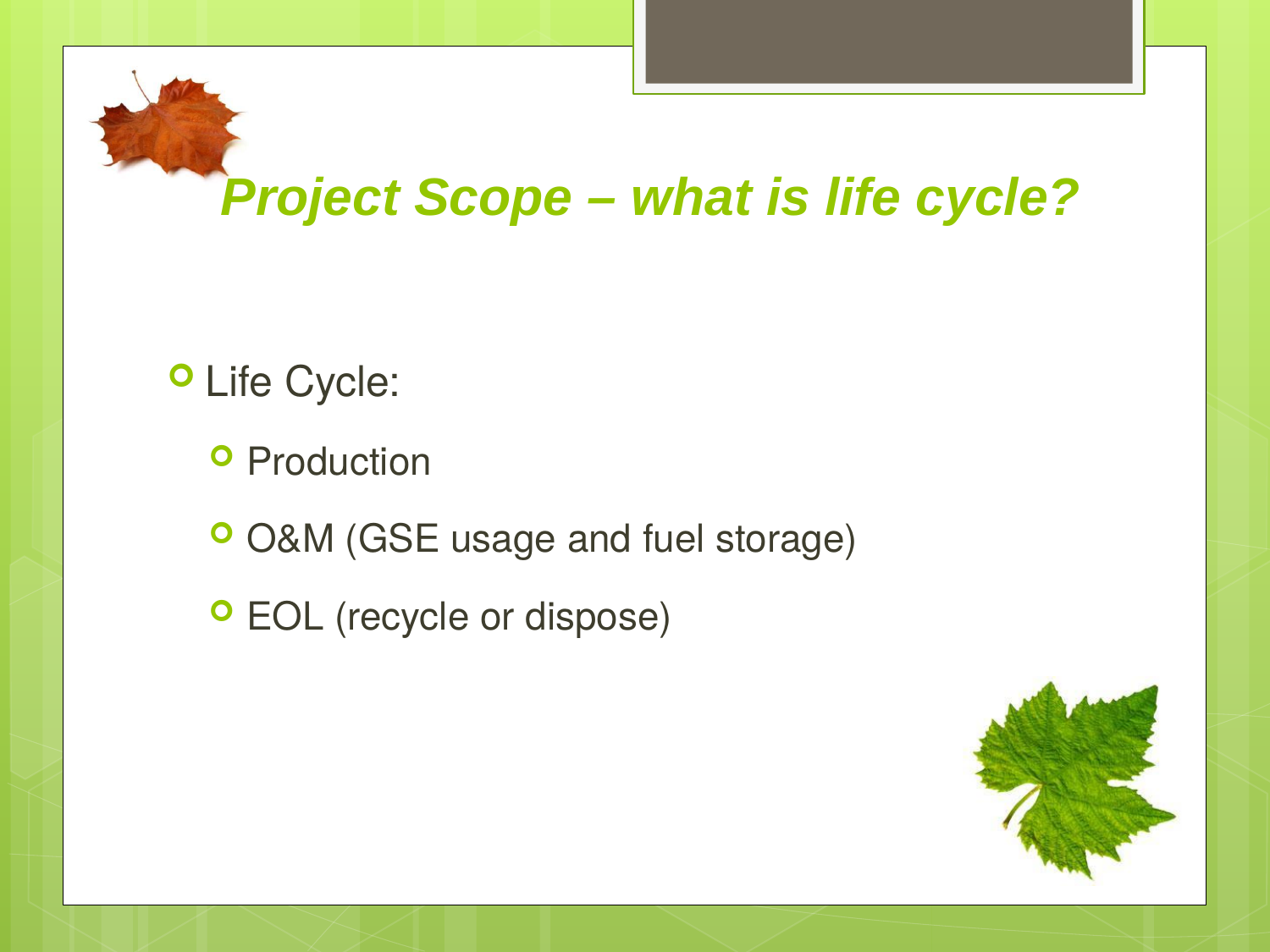

Project Scope – what is life cycle?
Life Cycle:
Production
O&M (GSE usage and fuel storage)
EOL (recycle or dispose)